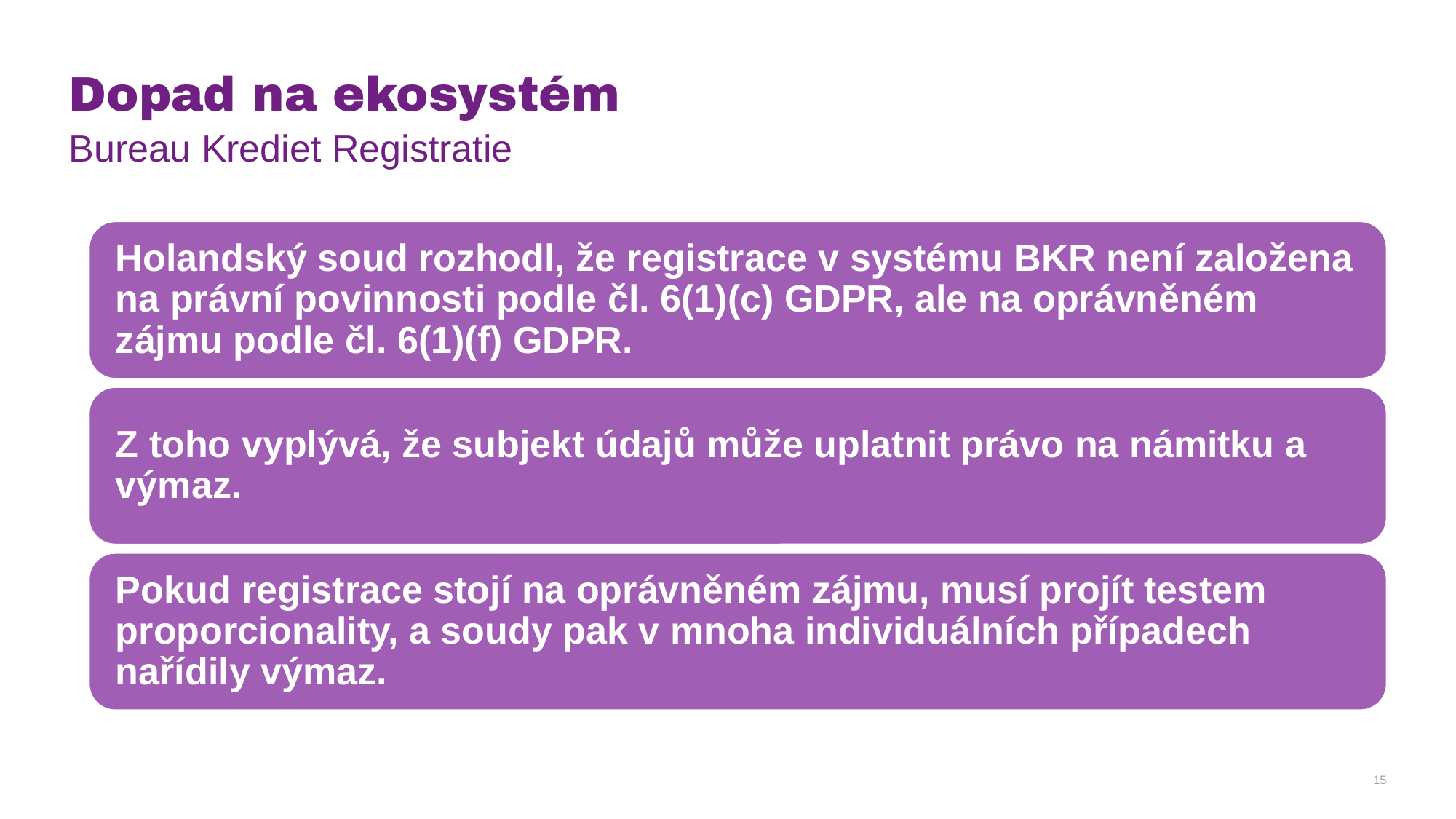

# Dopad na ekosystém
Bureau Krediet Registratie
Holandský soud rozhodl, že registrace v systému BKR není založena na právní povinnosti podle čl. 6(1)(c) GDPR, ale na oprávněném zájmu podle čl. 6(1)(f) GDPR.
Z toho vyplývá, že subjekt údajů může uplatnit právo na námitku a výmaz.
Pokud registrace stojí na oprávněném zájmu, musí projít testem proporcionality, a soudy pak v mnoha individuálních případech nařídily výmaz.
15